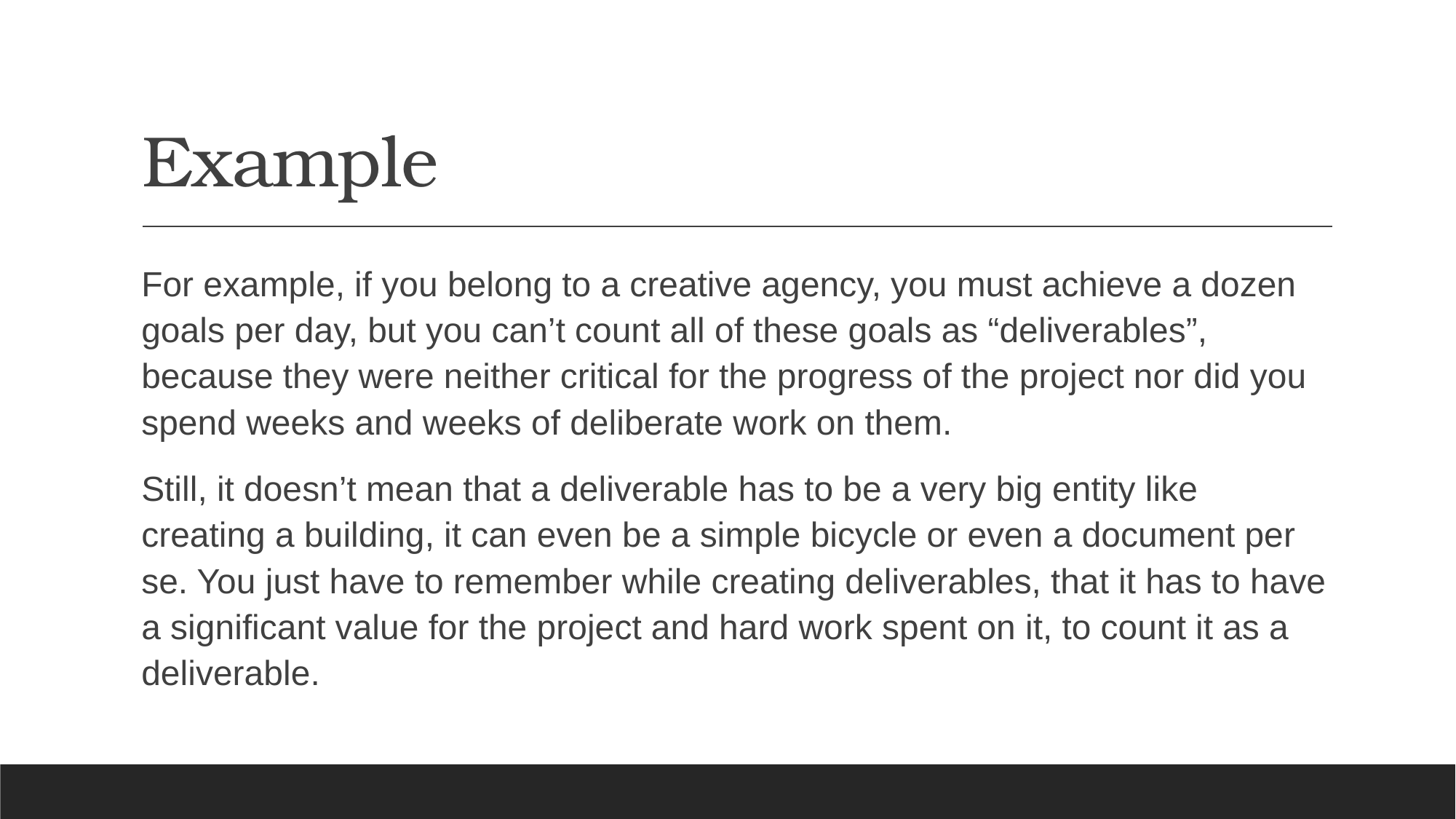

# Example
For example, if you belong to a creative agency, you must achieve a dozen goals per day, but you can’t count all of these goals as “deliverables”, because they were neither critical for the progress of the project nor did you spend weeks and weeks of deliberate work on them.
Still, it doesn’t mean that a deliverable has to be a very big entity like creating a building, it can even be a simple bicycle or even a document per se. You just have to remember while creating deliverables, that it has to have a significant value for the project and hard work spent on it, to count it as a deliverable.